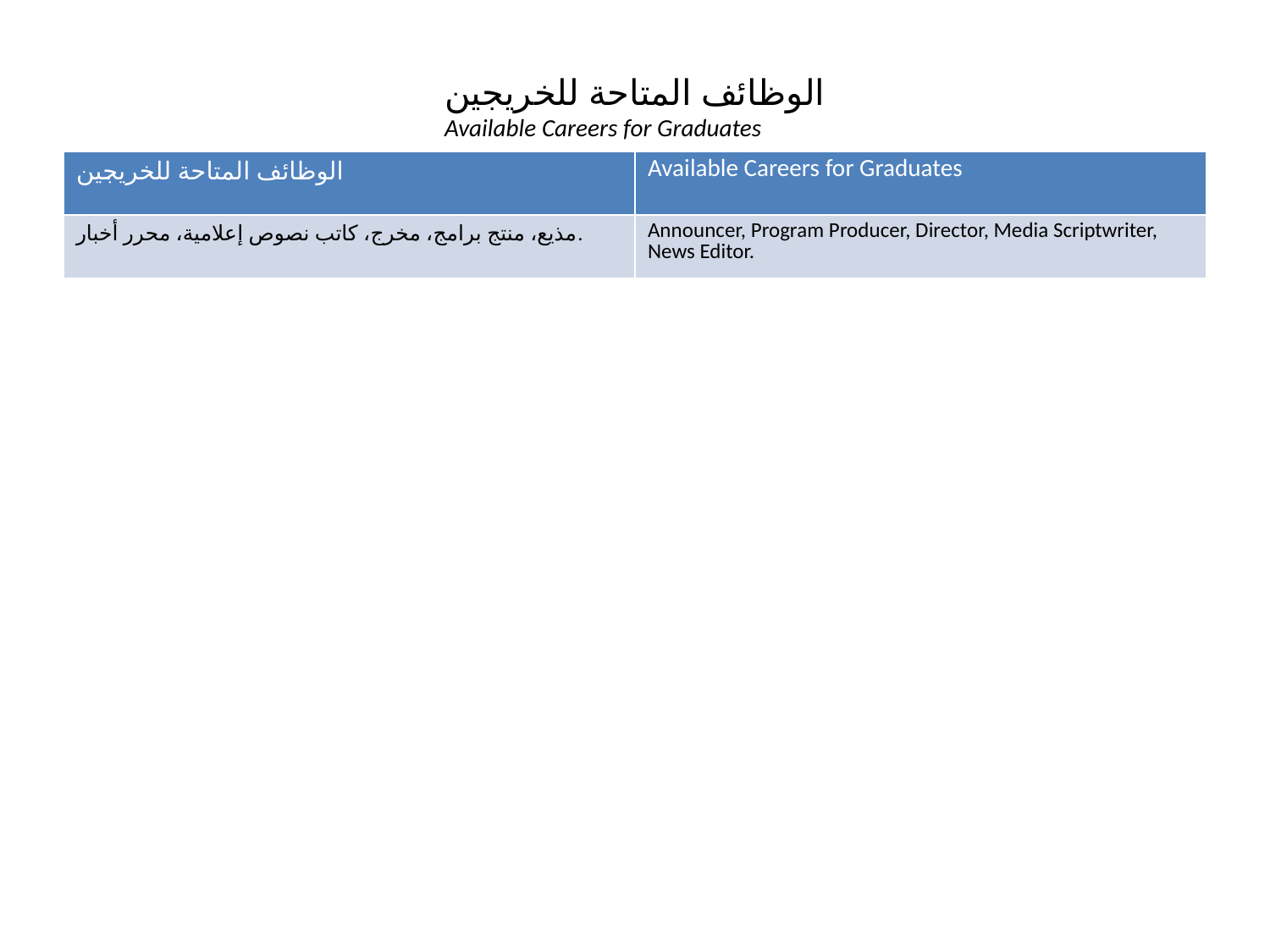

الوظائف المتاحة للخريجين
Available Careers for Graduates
| الوظائف المتاحة للخريجين | Available Careers for Graduates |
| --- | --- |
| مذيع، منتج برامج، مخرج، كاتب نصوص إعلامية، محرر أخبار. | Announcer, Program Producer, Director, Media Scriptwriter, News Editor. |